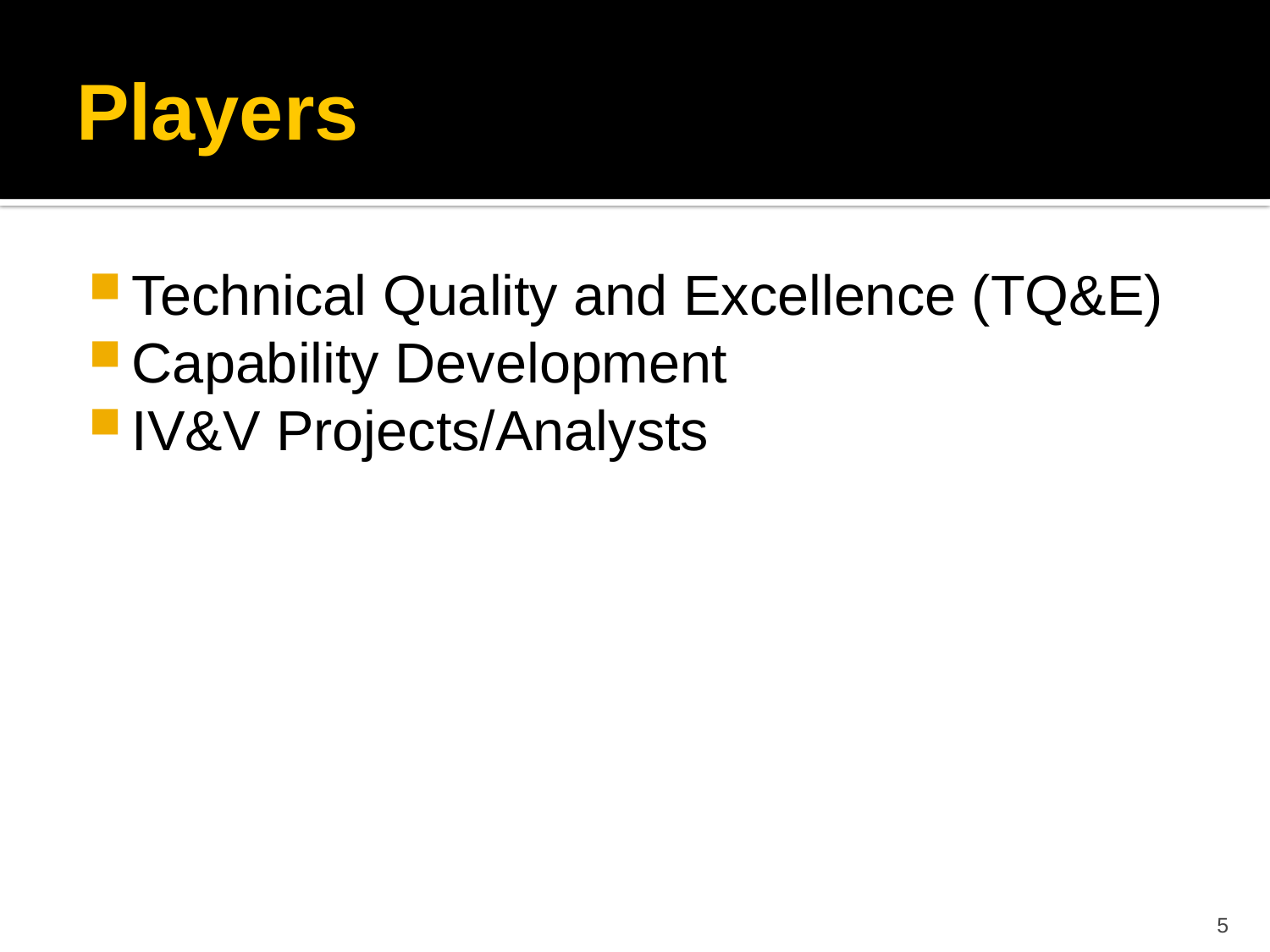

# Players
Technical Quality and Excellence (TQ&E)
Capability Development
IV&V Projects/Analysts
5